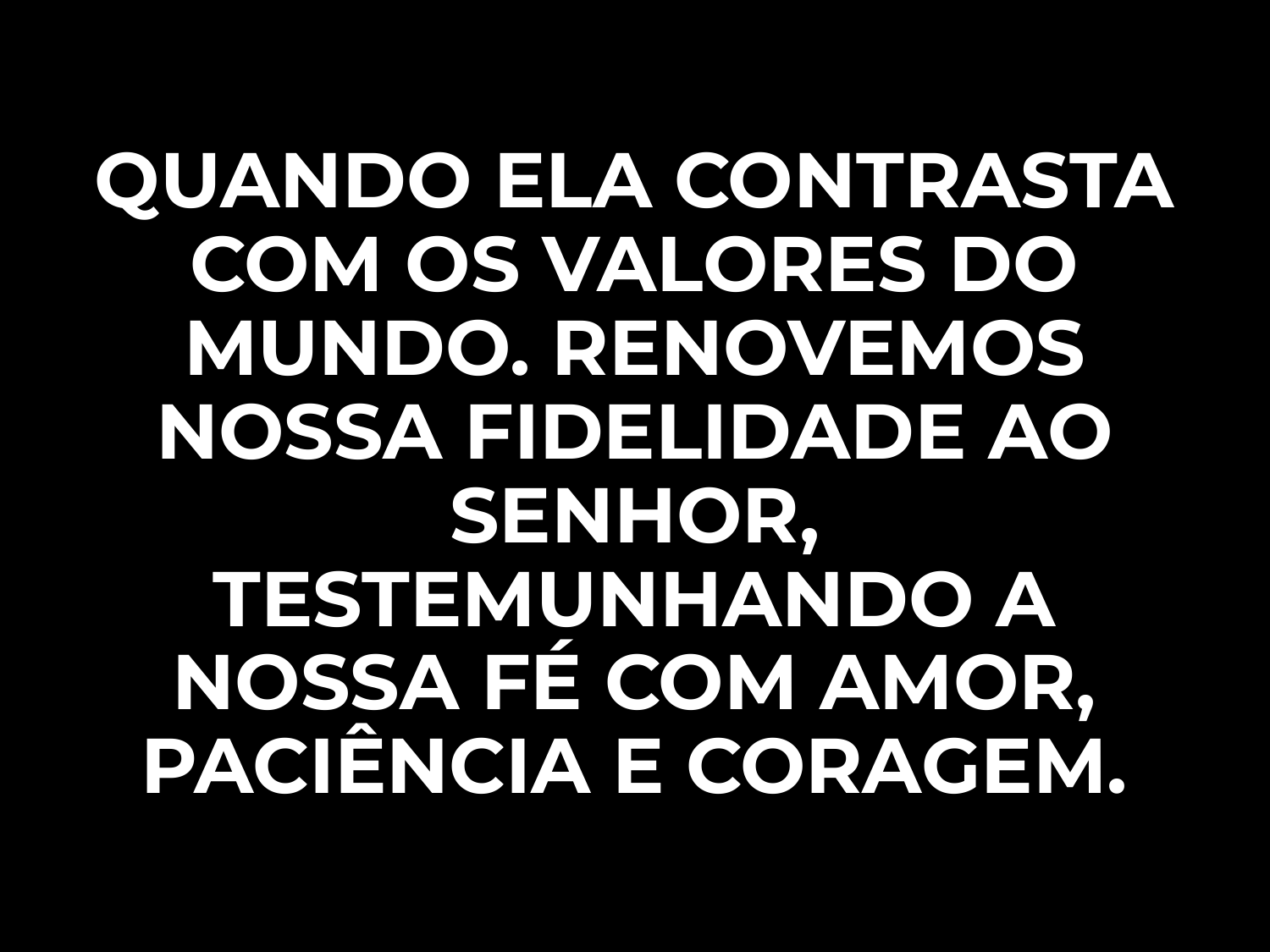

QUANDO ELA CONTRASTA COM OS VALORES DO MUNDO. RENOVEMOS NOSSA FIDELIDADE AO SENHOR, TESTEMUNHANDO A NOSSA FÉ COM AMOR, PACIÊNCIA E CORAGEM.